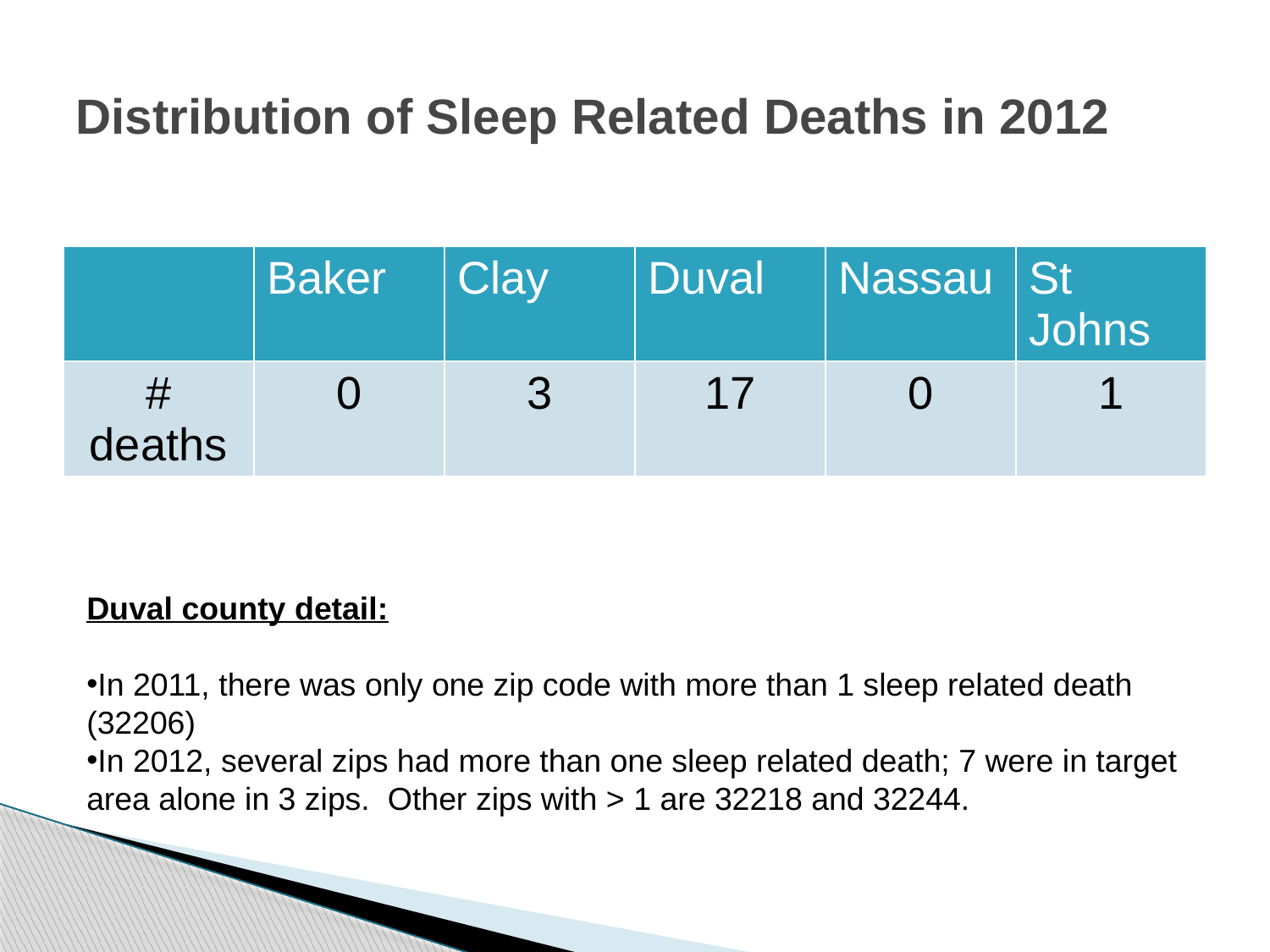

# Distribution of Sleep Related Deaths in 2012
|  | Baker | Clay | Duval | Nassau | St Johns |
| --- | --- | --- | --- | --- | --- |
| # deaths | 0 | 3 | 17 | 0 | 1 |
Duval county detail:

In 2011, there was only one zip code with more than 1 sleep related death (32206)
In 2012, several zips had more than one sleep related death; 7 were in target area alone in 3 zips.  Other zips with > 1 are 32218 and 32244.